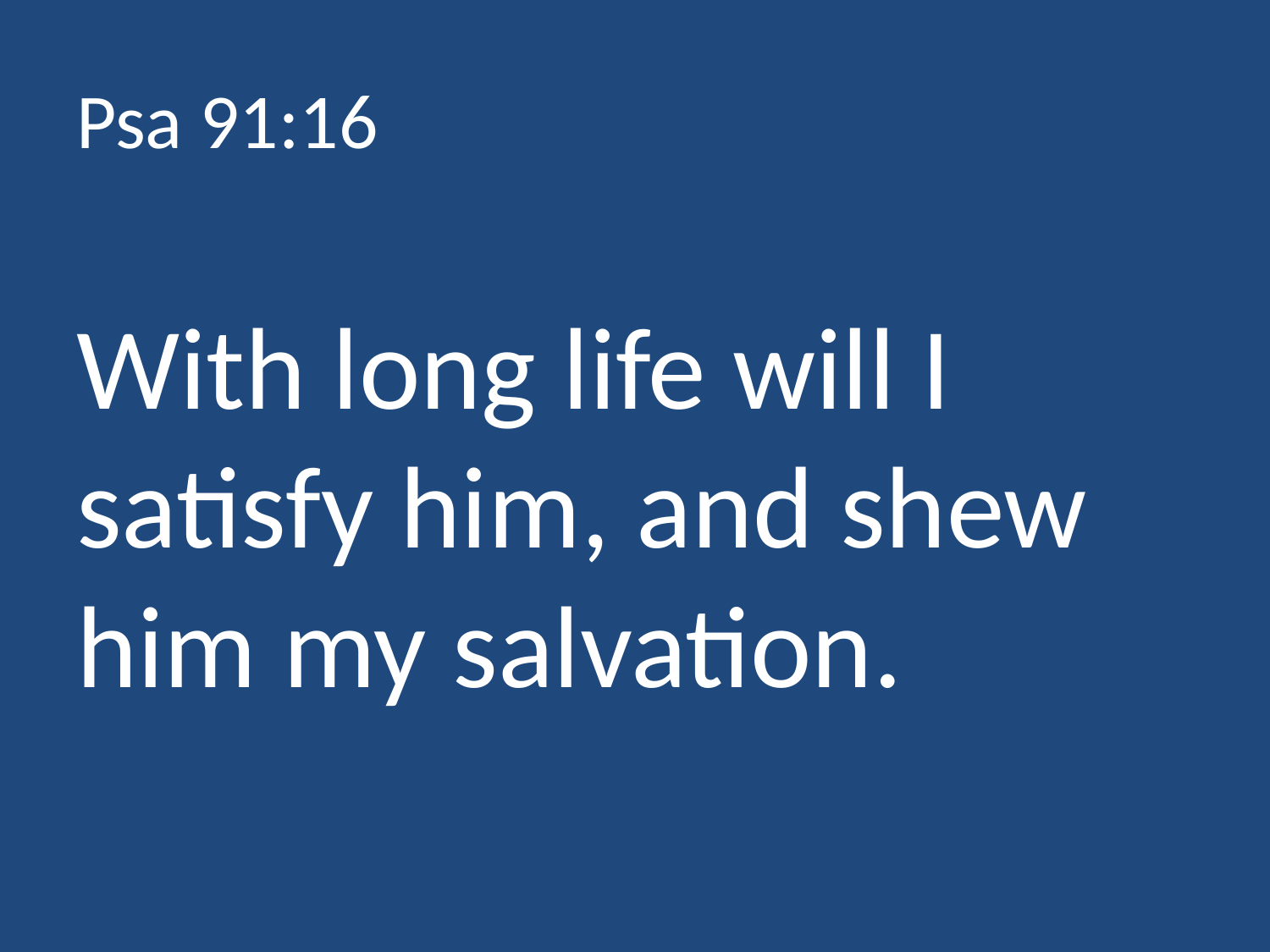

# Psa 91:16
With long life will I satisfy him, and shew him my salvation.